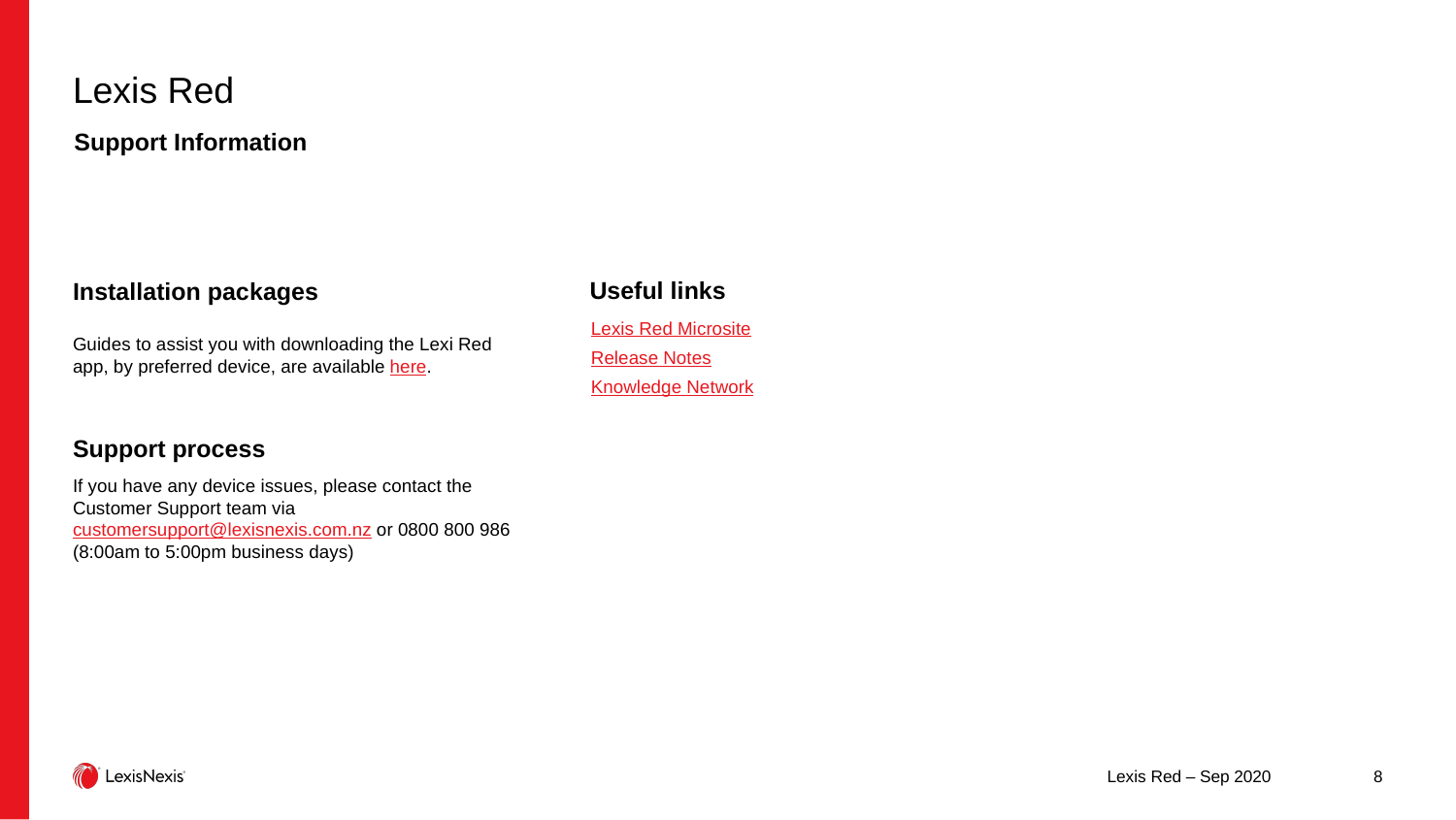

# Lexis Red
Support Information
Useful links
Lexis Red Microsite
Release Notes
Knowledge Network
Installation packages
Guides to assist you with downloading the Lexi Red app, by preferred device, are available here.

Support process
If you have any device issues, please contact the Customer Support team via customersupport@lexisnexis.com.nz or 0800 800 986  (8:00am to 5:00pm business days)

Lexis Red – Sep 2020
8